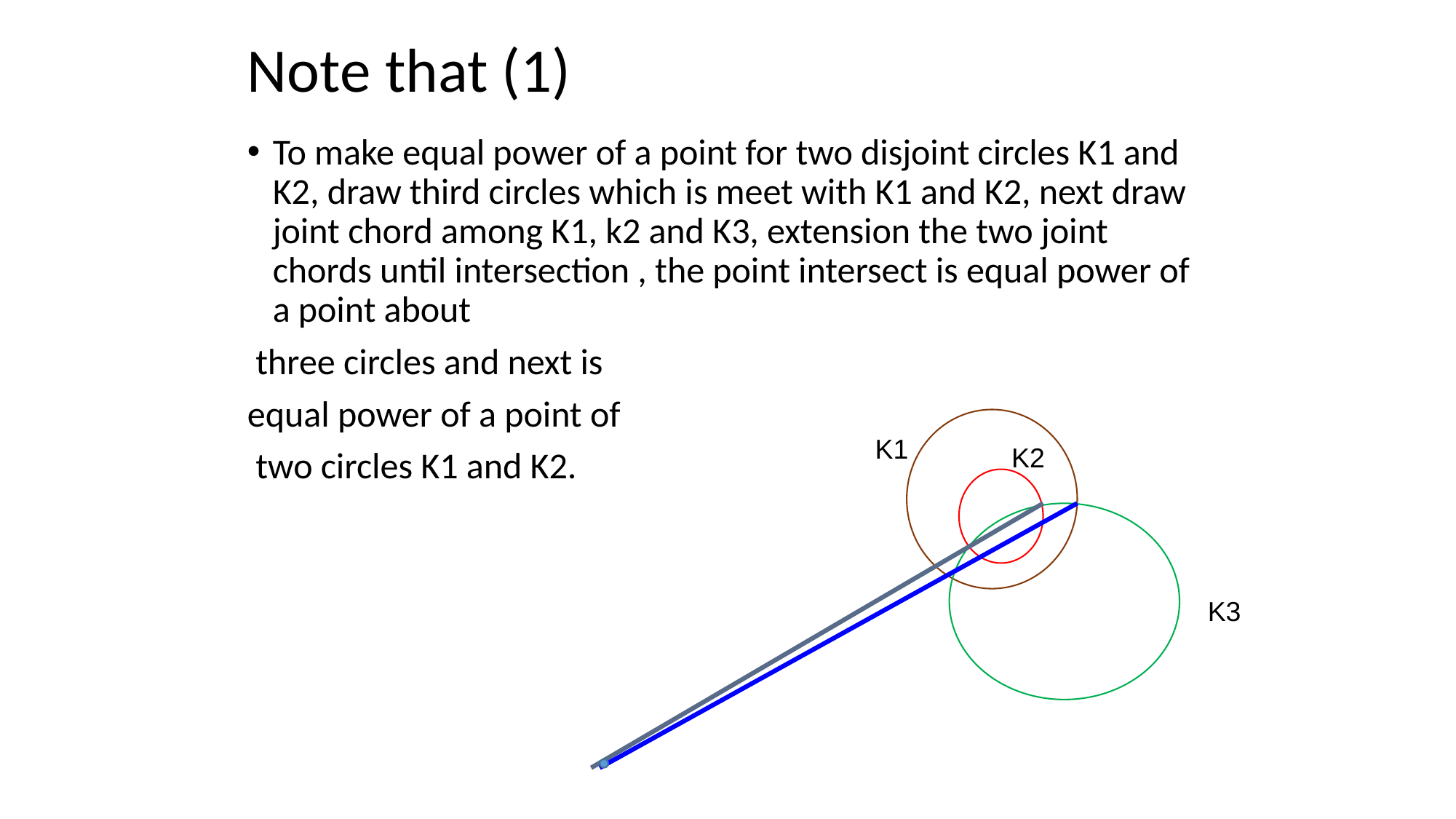

# Note that (1)
To make equal power of a point for two disjoint circles K1 and K2, draw third circles which is meet with K1 and K2, next draw joint chord among K1, k2 and K3, extension the two joint chords until intersection , the point intersect is equal power of a point about
 three circles and next is
equal power of a point of
 two circles K1 and K2.

K1
K2

K3